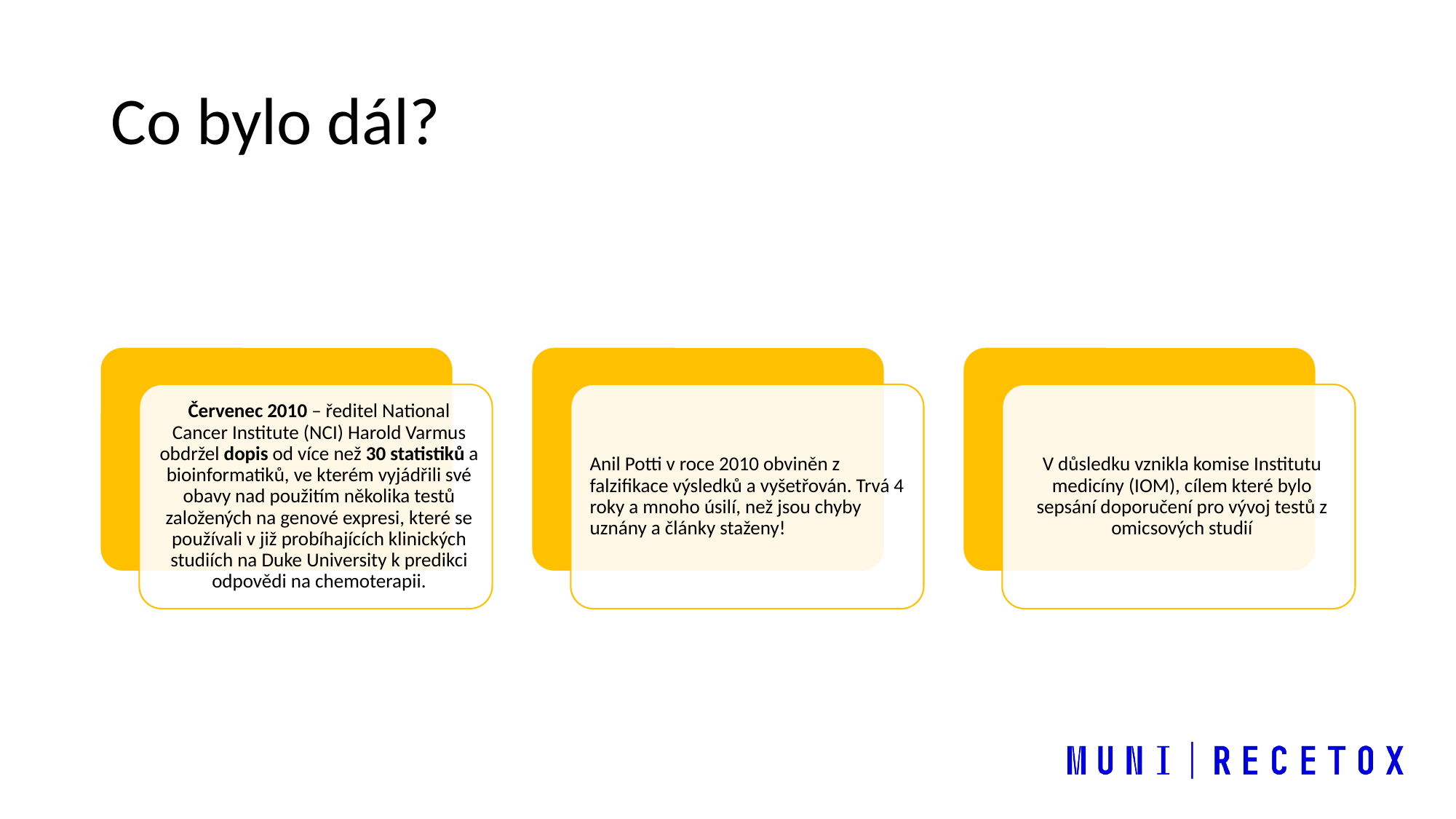

# Co bylo dál?
Červenec 2010 – ředitel National Cancer Institute (NCI) Harold Varmus obdržel dopis od více než 30 statistiků a bioinformatiků, ve kterém vyjádřili své obavy nad použitím několika testů založených na genové expresi, které se používali v již probíhajících klinických studiích na Duke University k predikci odpovědi na chemoterapii.
Anil Potti v roce 2010 obviněn z falzifikace výsledků a vyšetřován. Trvá 4 roky a mnoho úsilí, než jsou chyby uznány a články staženy!
V důsledku vznikla komise Institutu medicíny (IOM), cílem které bylo sepsání doporučení pro vývoj testů z omicsových studií